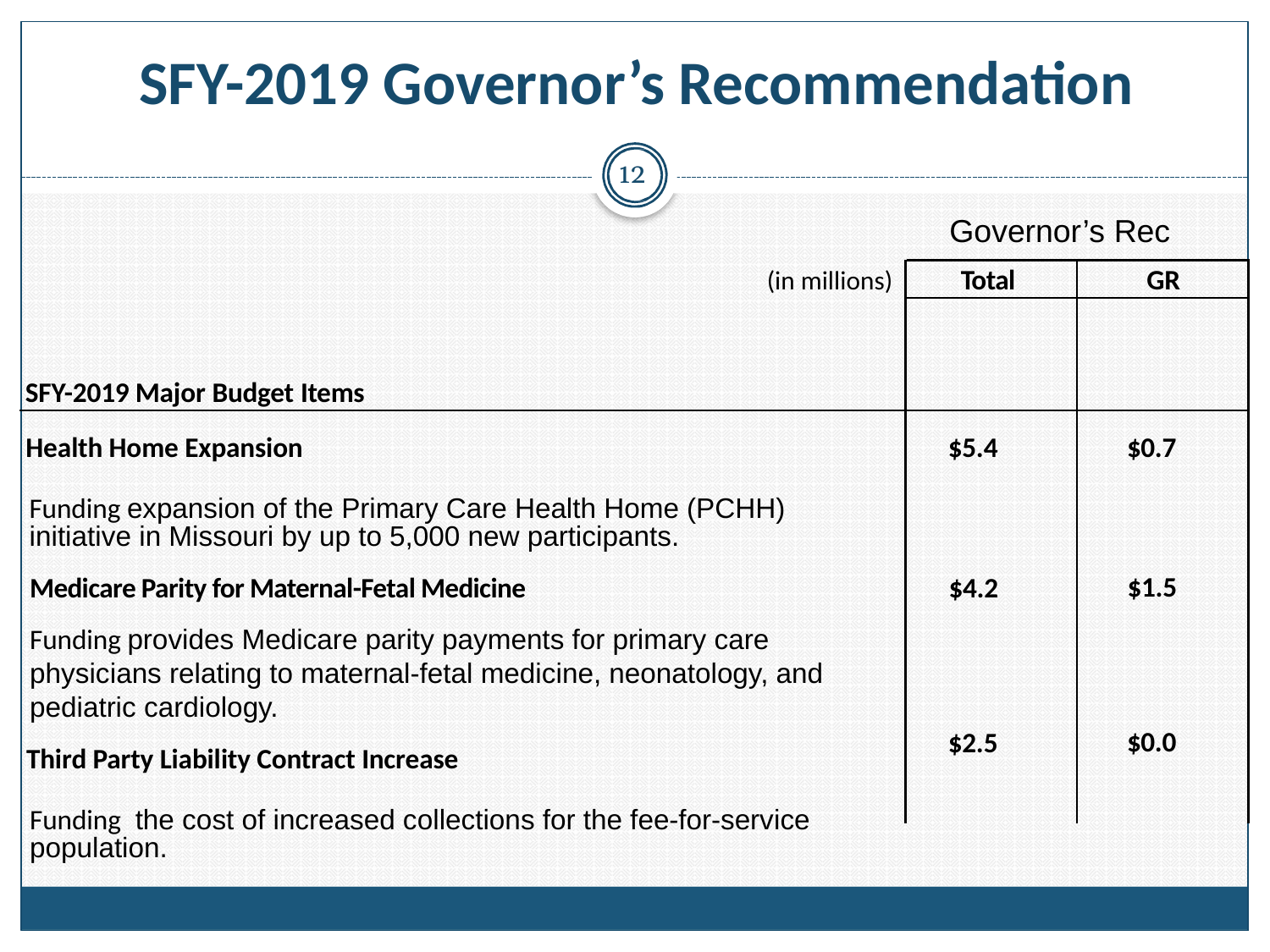

# SFY-2019 Governor’s Recommendation

12

Governor’s Rec
Total	GR

(in millions)

SFY-2019 Major Budget Items

Health Home Expansion

Funding expansion of the Primary Care Health Home (PCHH) initiative in Missouri by up to 5,000 new participants.
$5.4
$0.7
$1.5
$4.2
Medicare Parity for Maternal-Fetal Medicine
Funding provides Medicare parity payments for primary care physicians relating to maternal-fetal medicine, neonatology, and pediatric cardiology.
$0.0
$2.5
Third Party Liability Contract Increase

Funding  the cost of increased collections for the fee-for-service population.